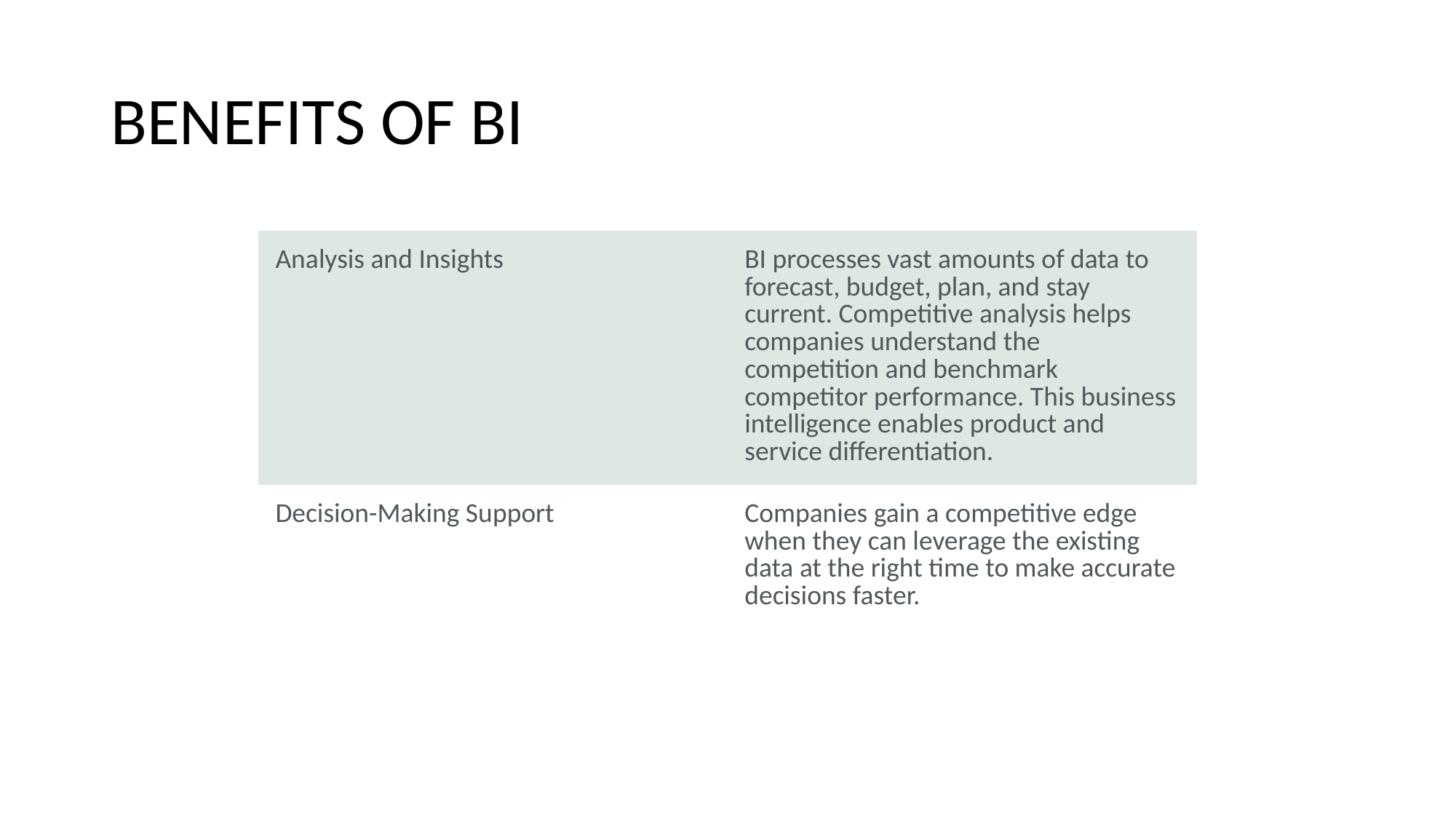

# BENEFITS OF BI
| Analysis and Insights | BI processes vast amounts of data to forecast, budget, plan, and stay current. Competitive analysis helps companies understand the competition and benchmark competitor performance. This business intelligence enables product and service differentiation. |
| --- | --- |
| Decision-Making Support | Companies gain a competitive edge when they can leverage the existing data at the right time to make accurate decisions faster. |